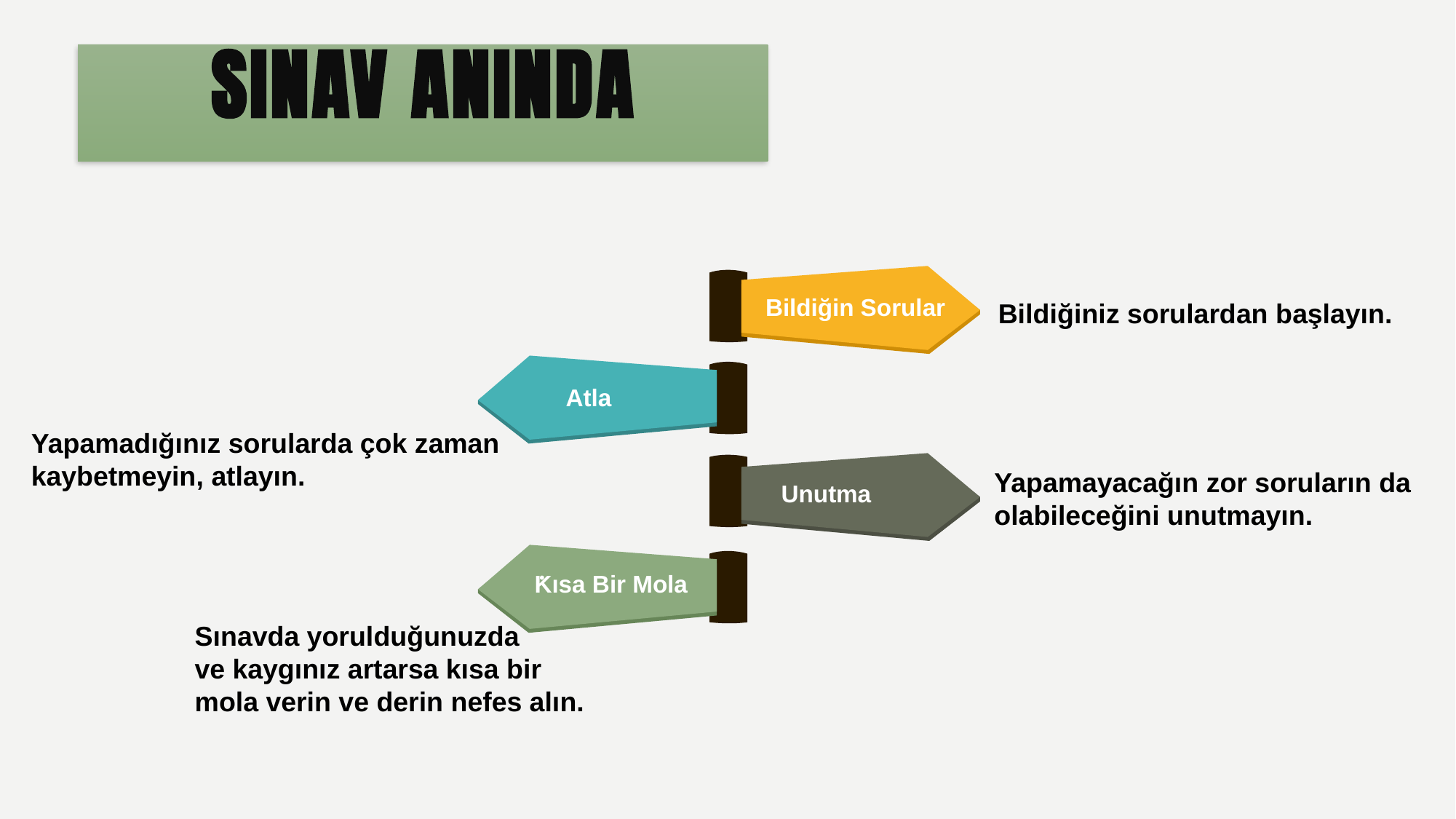

# Sınav Anında

Bildiğin Sorular
Bildiğiniz sorulardan başlayın.

Atla
Yapamadığınız sorularda çok zaman
kaybetmeyin, atlayın.

Unutma
Yapamayacağın zor soruların da
olabileceğini unutmayın.

Kısa Bir Mola

Sınavda yorulduğunuzda
ve kaygınız artarsa kısa bir
mola verin ve derin nefes alın.